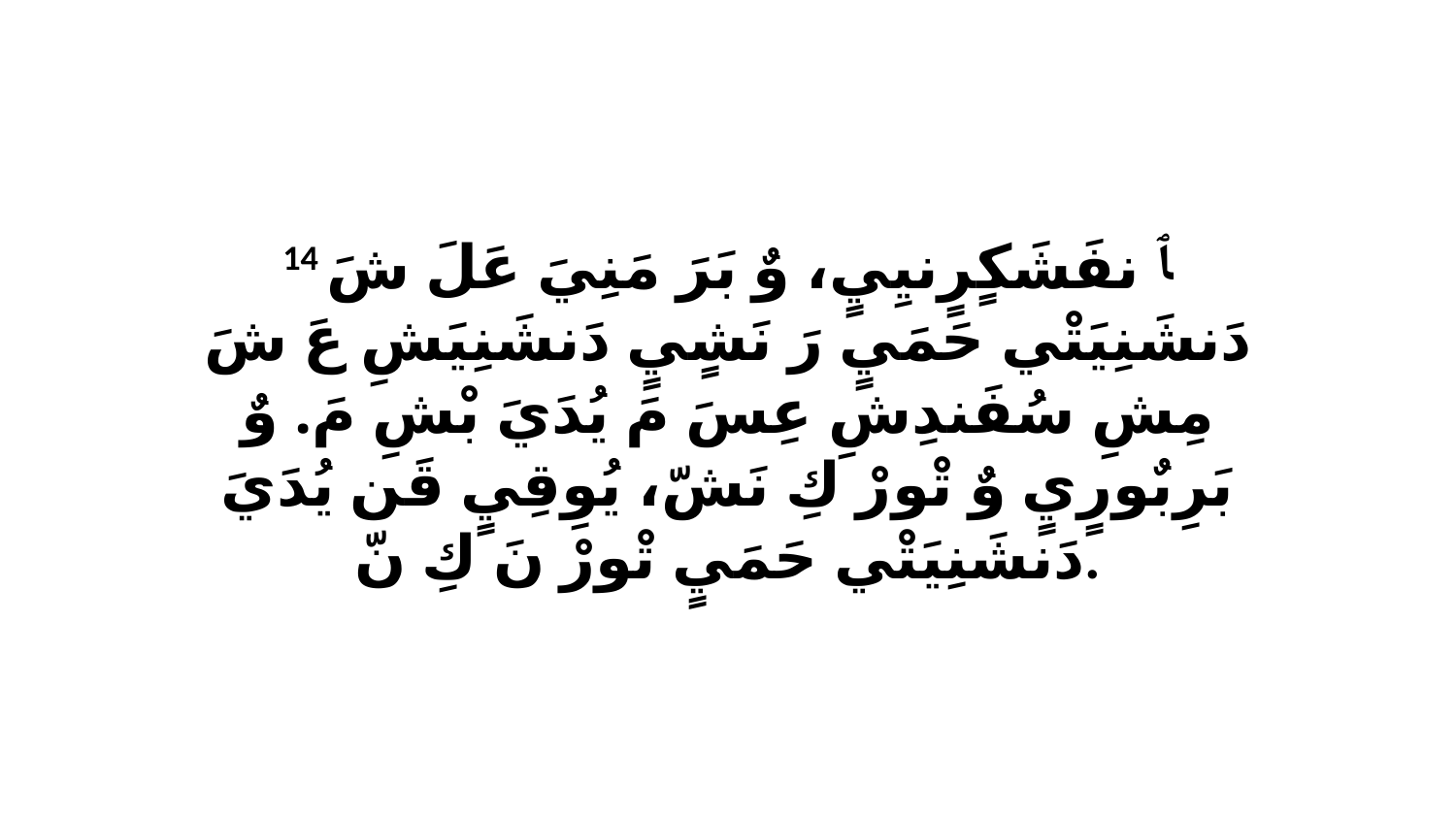

14 ﭑ نفَشَكٍرٍنيِيٍ، وٌ بَرَ مَنِيَ عَلَ شَ دَنشَنِيَتْي حَمَيٍ رَ نَشٍيٍ دَنشَنِيَشِ عَ شَ مِشِ سُفَندِشِ عِسَ مَ يُدَيَ بْشِ مَ. وٌ بَرِبٌورٍيٍ وٌ تْورْ كِ نَشّ، يُوِقِيٍ قَن يُدَيَ دَنشَنِيَتْي حَمَيٍ تْورْ نَ كِ نّ.